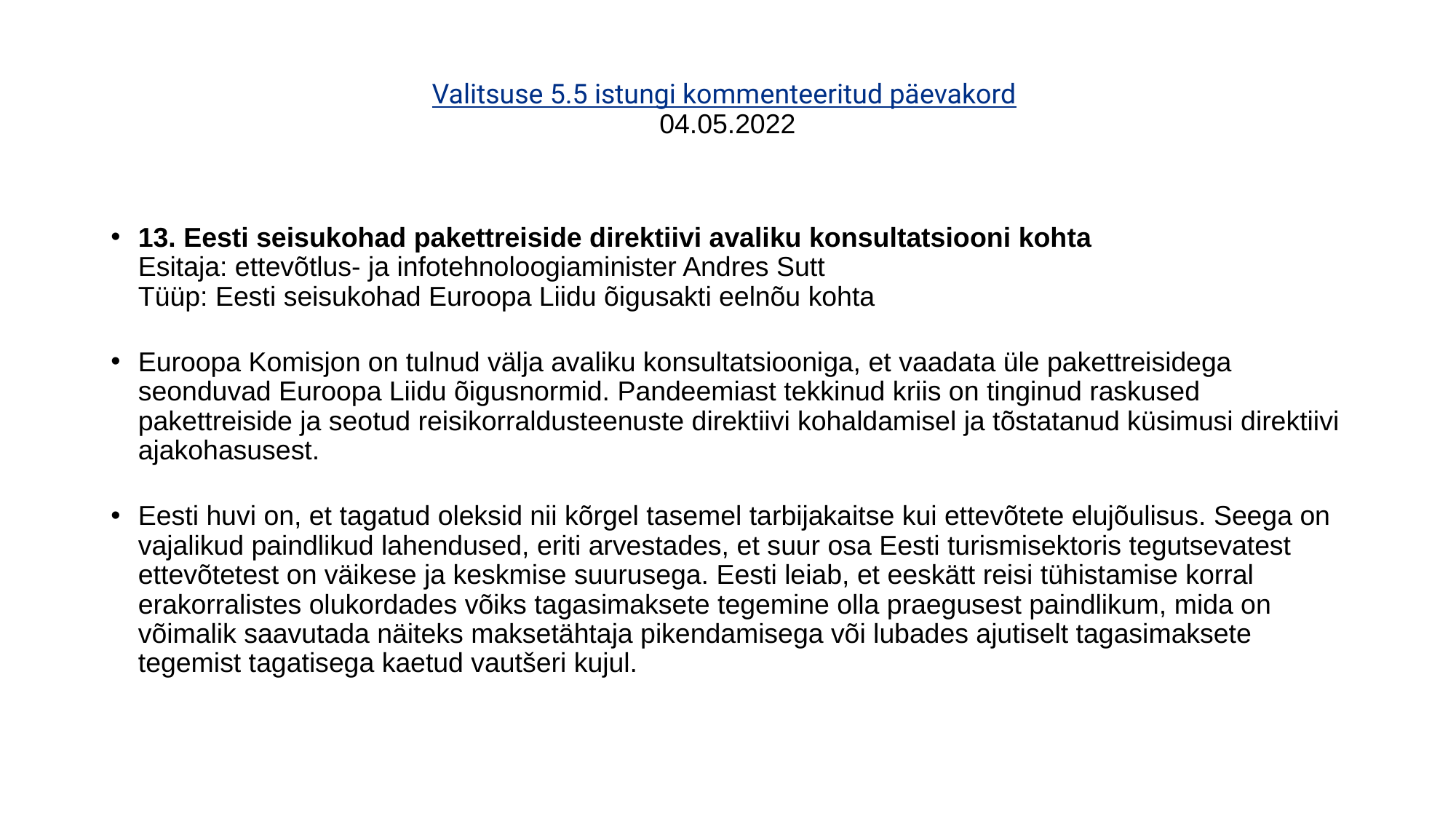

# Valitsuse 5.5 istungi kommenteeritud päevakord 04.05.2022
13. Eesti seisukohad pakettreiside direktiivi avaliku konsultatsiooni kohta
Esitaja: ettevõtlus- ja infotehnoloogiaminister Andres Sutt
Tüüp: Eesti seisukohad Euroopa Liidu õigusakti eelnõu kohta
Euroopa Komisjon on tulnud välja avaliku konsultatsiooniga, et vaadata üle pakettreisidega seonduvad Euroopa Liidu õigusnormid. Pandeemiast tekkinud kriis on tinginud raskused pakettreiside ja seotud reisikorraldusteenuste direktiivi kohaldamisel ja tõstatanud küsimusi direktiivi ajakohasusest.
Eesti huvi on, et tagatud oleksid nii kõrgel tasemel tarbijakaitse kui ettevõtete elujõulisus. Seega on vajalikud paindlikud lahendused, eriti arvestades, et suur osa Eesti turismisektoris tegutsevatest ettevõtetest on väikese ja keskmise suurusega. Eesti leiab, et eeskätt reisi tühistamise korral erakorralistes olukordades võiks tagasimaksete tegemine olla praegusest paindlikum, mida on võimalik saavutada näiteks maksetähtaja pikendamisega või lubades ajutiselt tagasimaksete tegemist tagatisega kaetud vautšeri kujul.